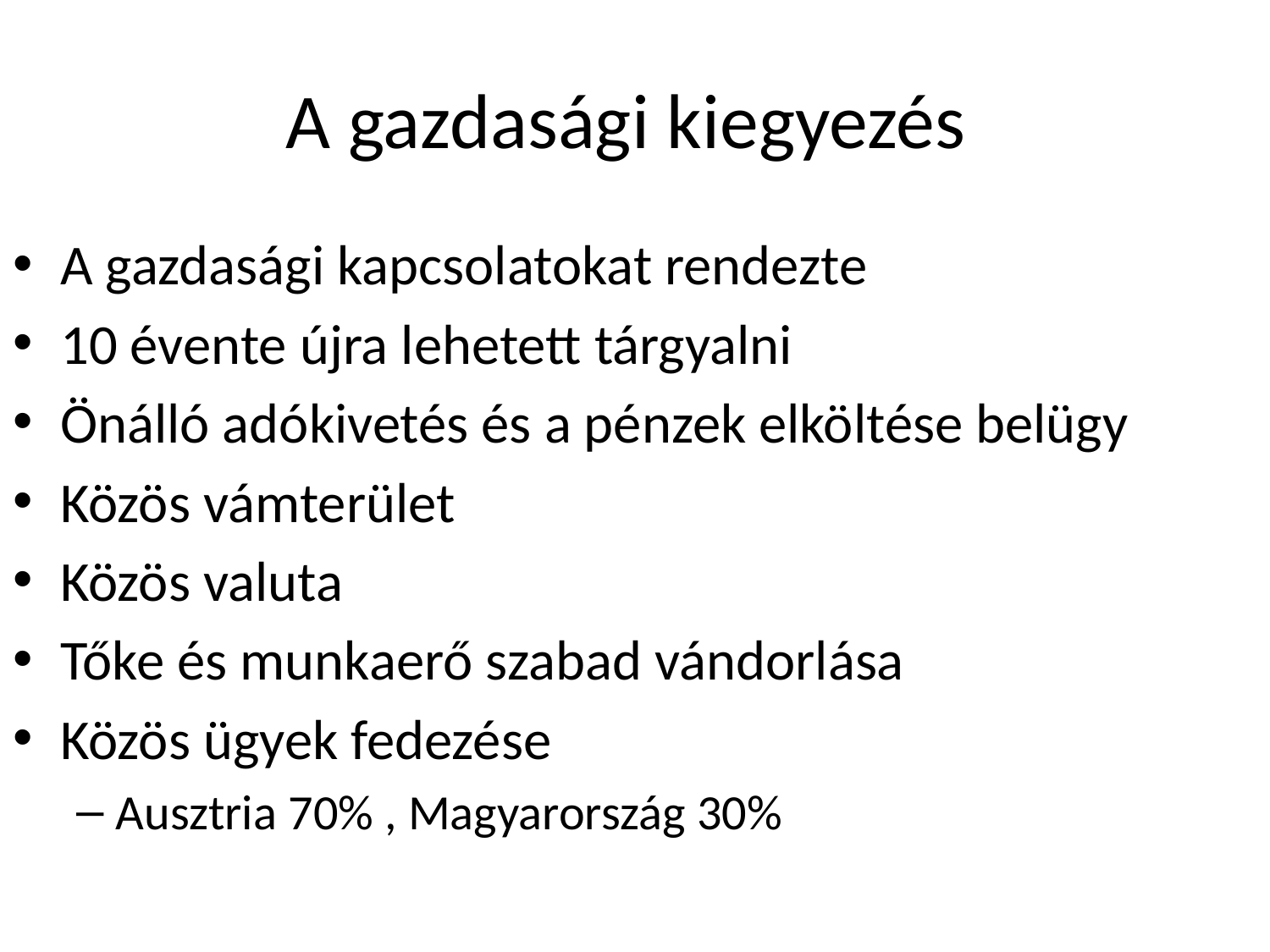

# A gazdasági kiegyezés
A gazdasági kapcsolatokat rendezte
10 évente újra lehetett tárgyalni
Önálló adókivetés és a pénzek elköltése belügy
Közös vámterület
Közös valuta
Tőke és munkaerő szabad vándorlása
Közös ügyek fedezése
Ausztria 70% , Magyarország 30%